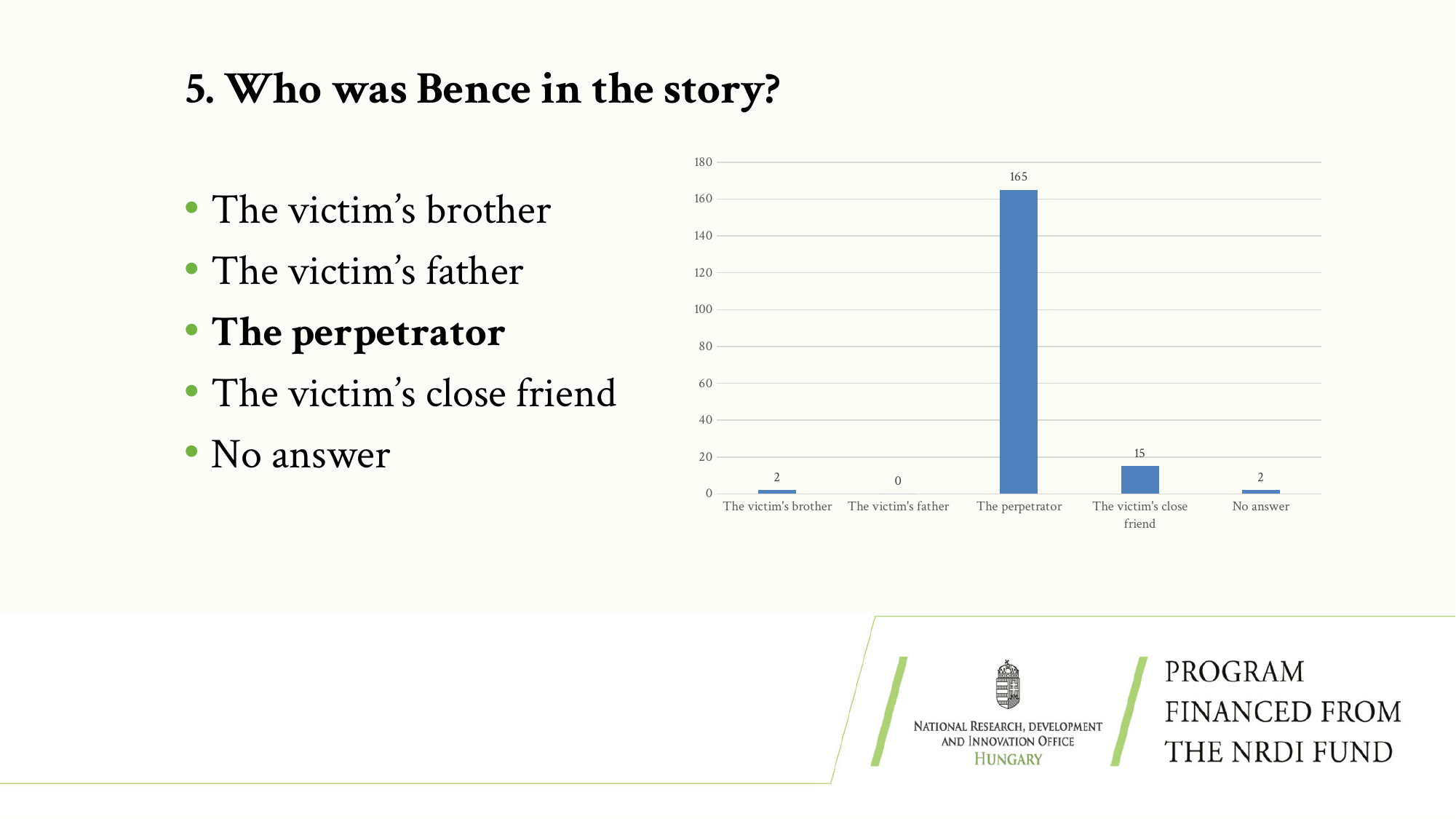

# 5. Who was Bence in the story?

### Chart

| Category | 5. kérdés: Ki volt Bence a történetben? (1 válasz lehetőség) |
|---|---|
| The victim's brother | 2.0 |
| The victim's father | 0.0 |
| The perpetrator | 165.0 |
| The victim's close friend | 15.0 |
| No answer | 2.0 |
The victim’s brother
The victim’s father
The perpetrator
The victim’s close friend
No answer